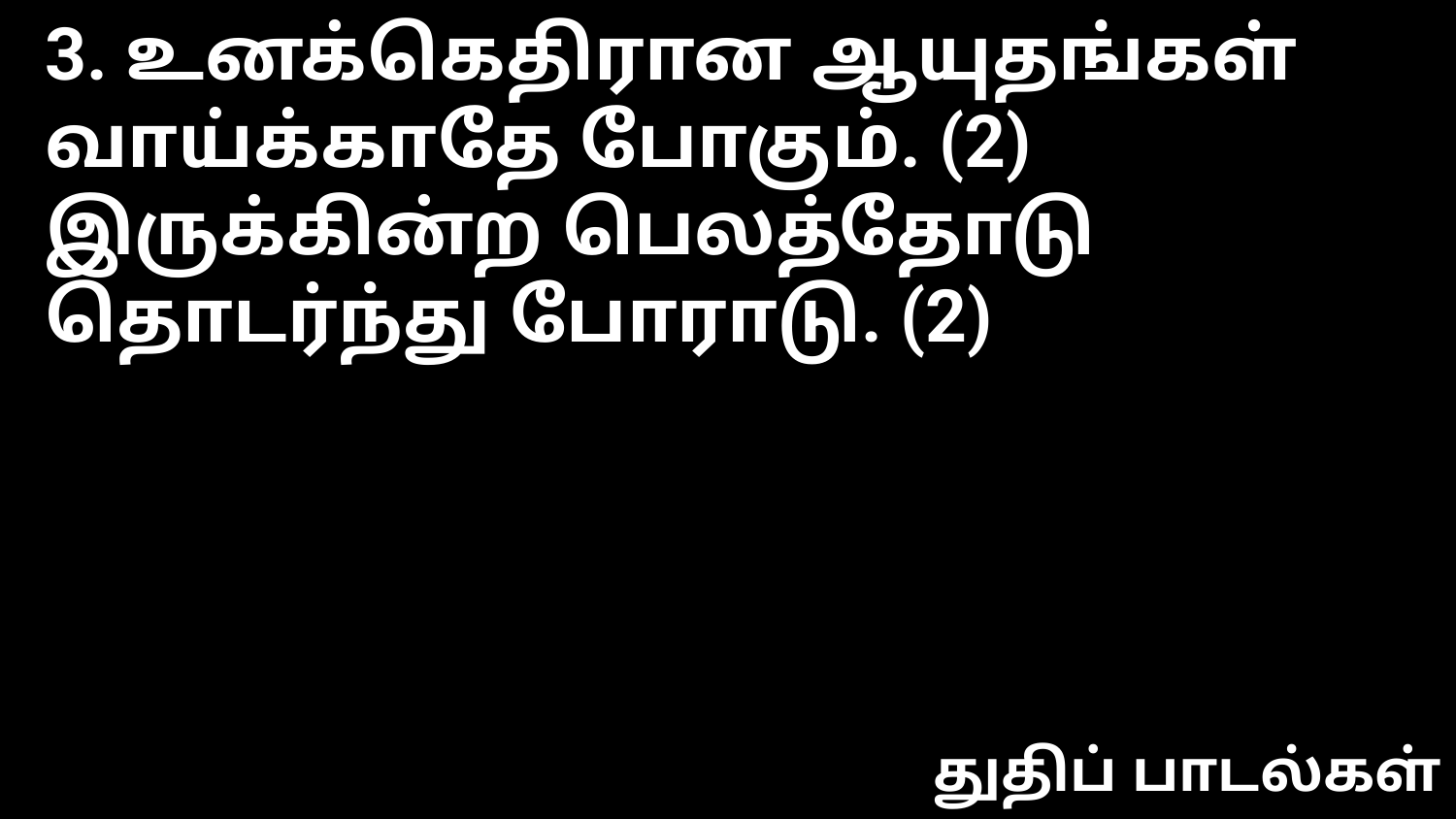

3. உனக்கெதிரான ஆயுதங்கள்
வாய்க்காதே போகும். (2)
இருக்கின்ற பெலத்தோடு
தொடர்ந்து போராடு. (2)

துதிப் பாடல்கள்